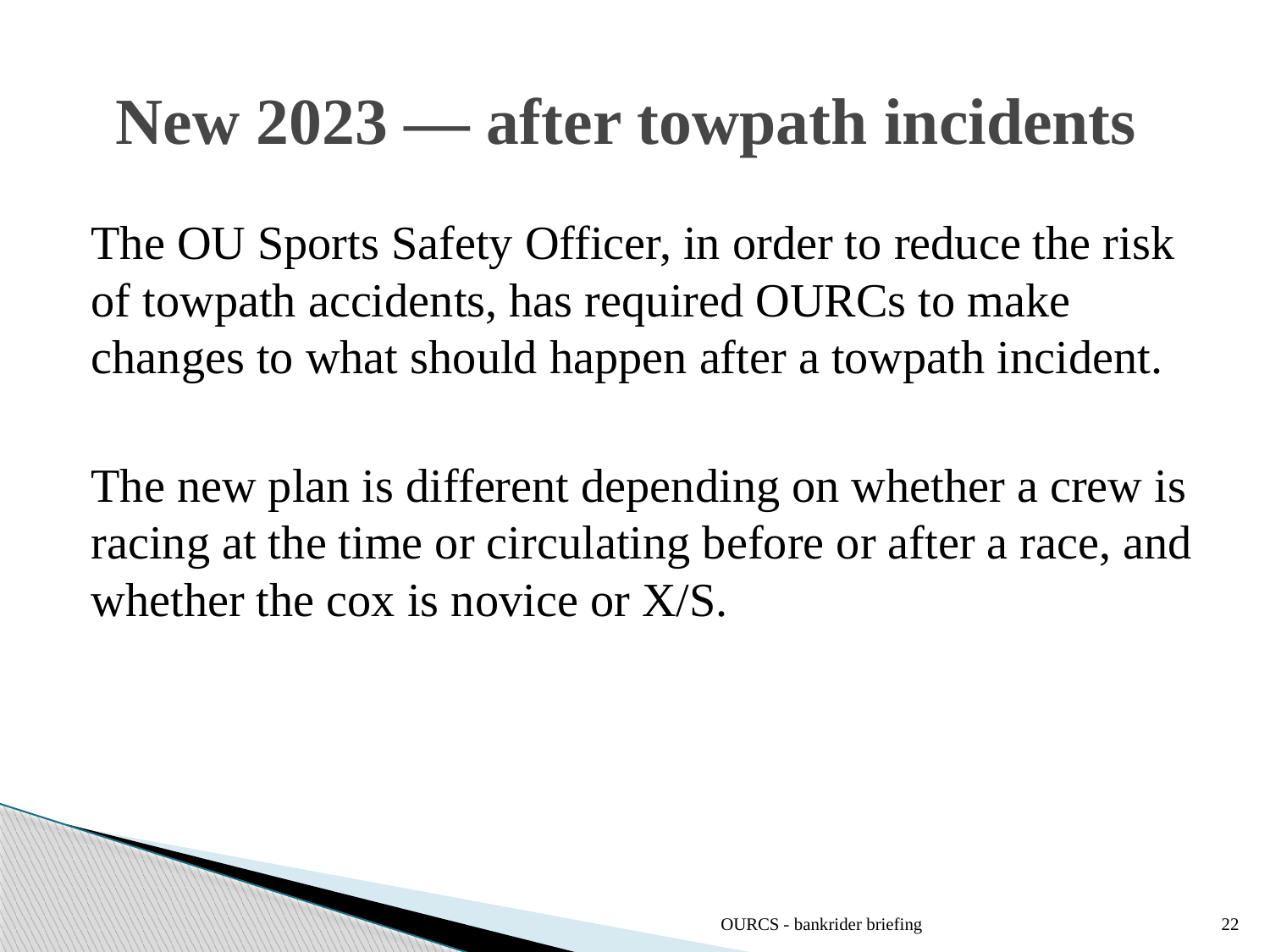

# New 2023 — after towpath incidents
The OU Sports Safety Officer, in order to reduce the risk of towpath accidents, has required OURCs to make changes to what should happen after a towpath incident.

The new plan is different depending on whether a crew is racing at the time or circulating before or after a race, and whether the cox is novice or X/S.
OURCS - bankrider briefing
22